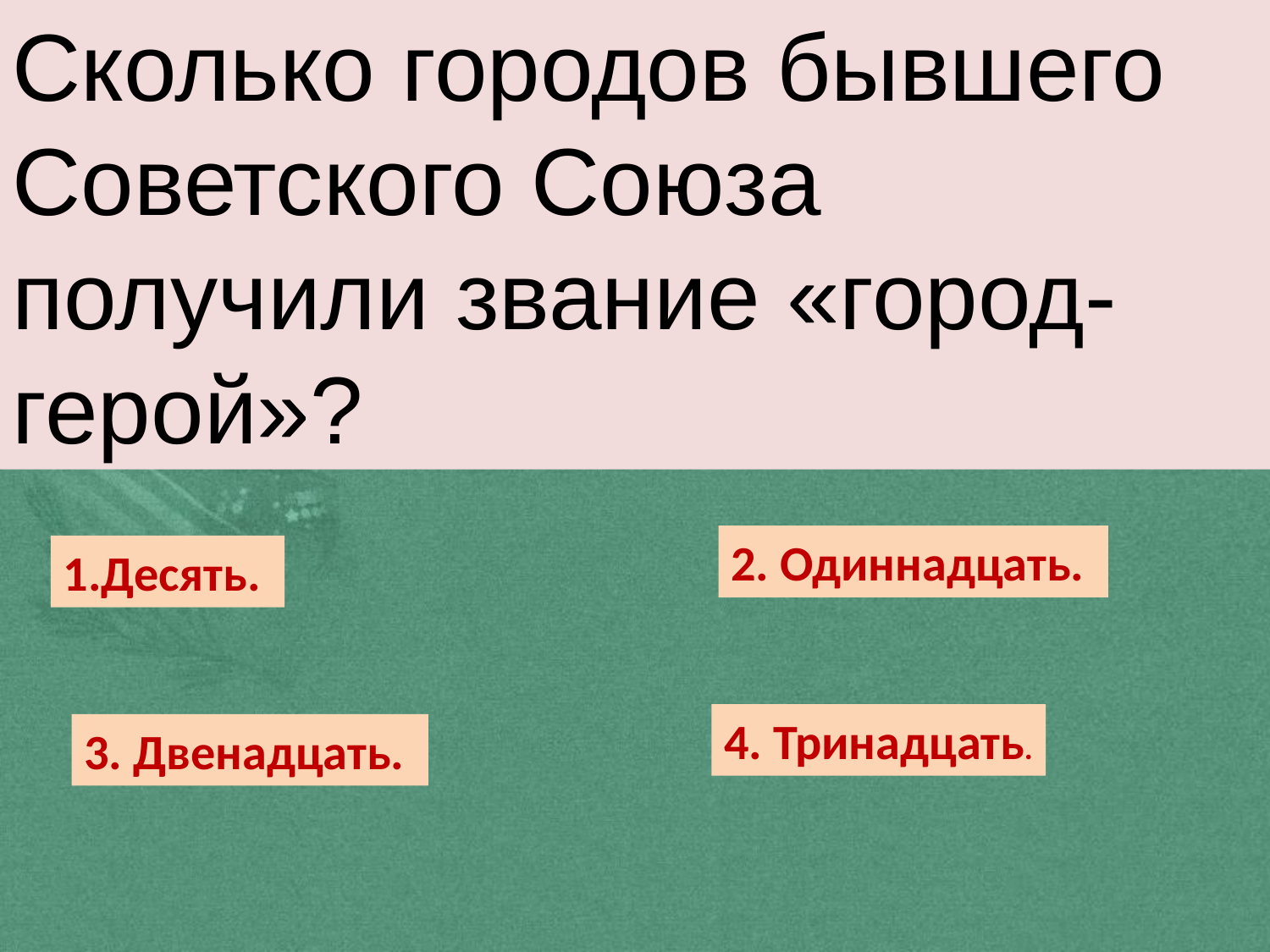

Сколько городов бывшего Советского Союза получили звание «город-герой»?
2. Одиннадцать.
1.Десять.
4. Тринадцать.
3. Двенадцать.